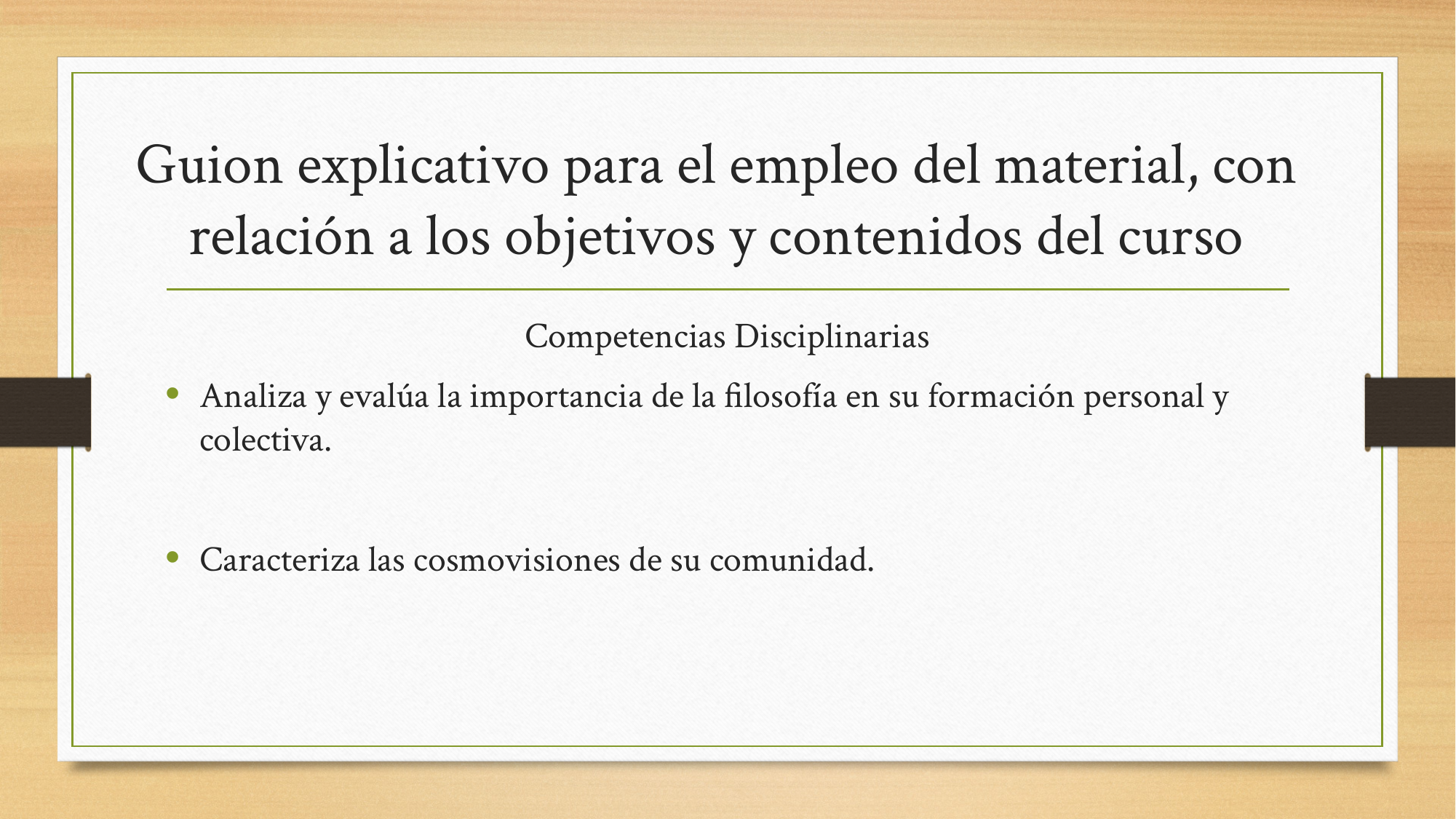

# Guion explicativo para el empleo del material, con relación a los objetivos y contenidos del curso
Competencias Disciplinarias
Analiza y evalúa la importancia de la filosofía en su formación personal y colectiva.

Caracteriza las cosmovisiones de su comunidad.